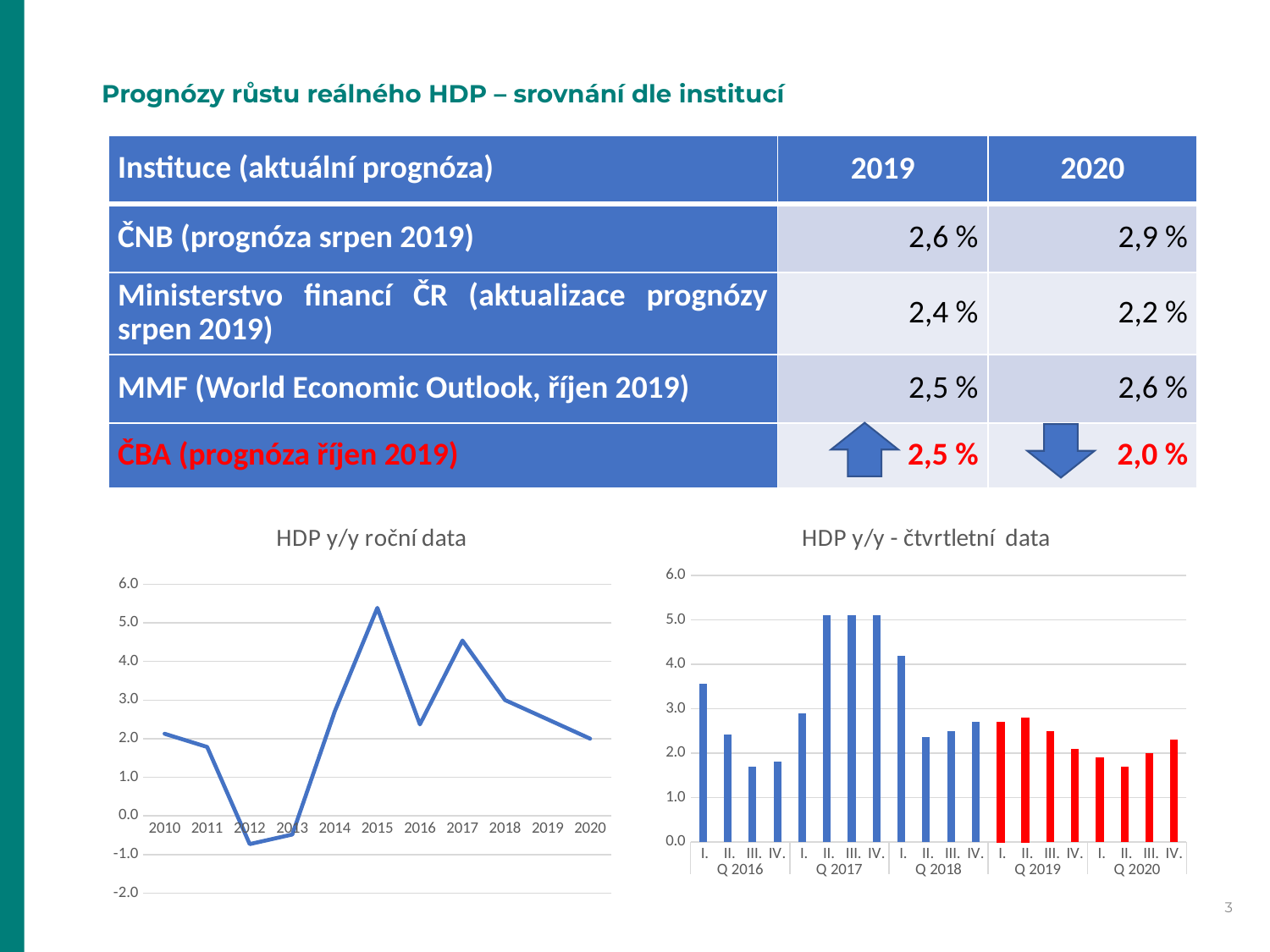

Prognózy růstu reálného HDP – srovnání dle institucí
| Instituce (aktuální prognóza) | 2019 | 2020 |
| --- | --- | --- |
| ČNB (prognóza srpen 2019) | 2,6 % | 2,9 % |
| Ministerstvo financí ČR (aktualizace prognózy srpen 2019) | 2,4 % | 2,2 % |
| MMF (World Economic Outlook, říjen 2019) | 2,5 % | 2,6 % |
| ČBA (prognóza říjen 2019) | 2,5 % | 2,0 % |

### Chart: HDP y/y roční data

| Category | HDP y/y |
|---|---|
| 2010 | 2.12711221 |
| 2011 | 1.78578432 |
| 2012 | -0.727743648 |
| 2013 | -0.479463644 |
| 2014 | 2.71069694 |
| 2015 | 5.38487205 |
| 2016 | 2.36874536 |
| 2017 | 4.53979163 |
| 2018 | 3.0 |
| 2019 | 2.5 |
| 2020 | 2.0 |

### Chart: HDP y/y - čtvrtletní  data

| Category | HDP y/y |
|---|---|
|  I. | 3.562430692699592 |
|  II. | 2.414640645643384 |
|  III.  | 1.69406694048504 |
| IV. | 1.803843157288565 |
|  I. | 2.9 |
|  II. | 5.1 |
|  III.  | 5.1 |
| IV. | 5.1 |
|  I. | 4.2 |
|  II. | 2.361587091920492 |
|  III.  | 2.5 |
| IV. | 2.7 |
|  I. | 2.7 |
|  II. | 2.8 |
|  III.  | 2.5 |
| IV. | 2.1 |
|  I. | 1.9 |
|  II. | 1.7 |
|  III.  | 2.0 |
| IV. | 2.3 |
3